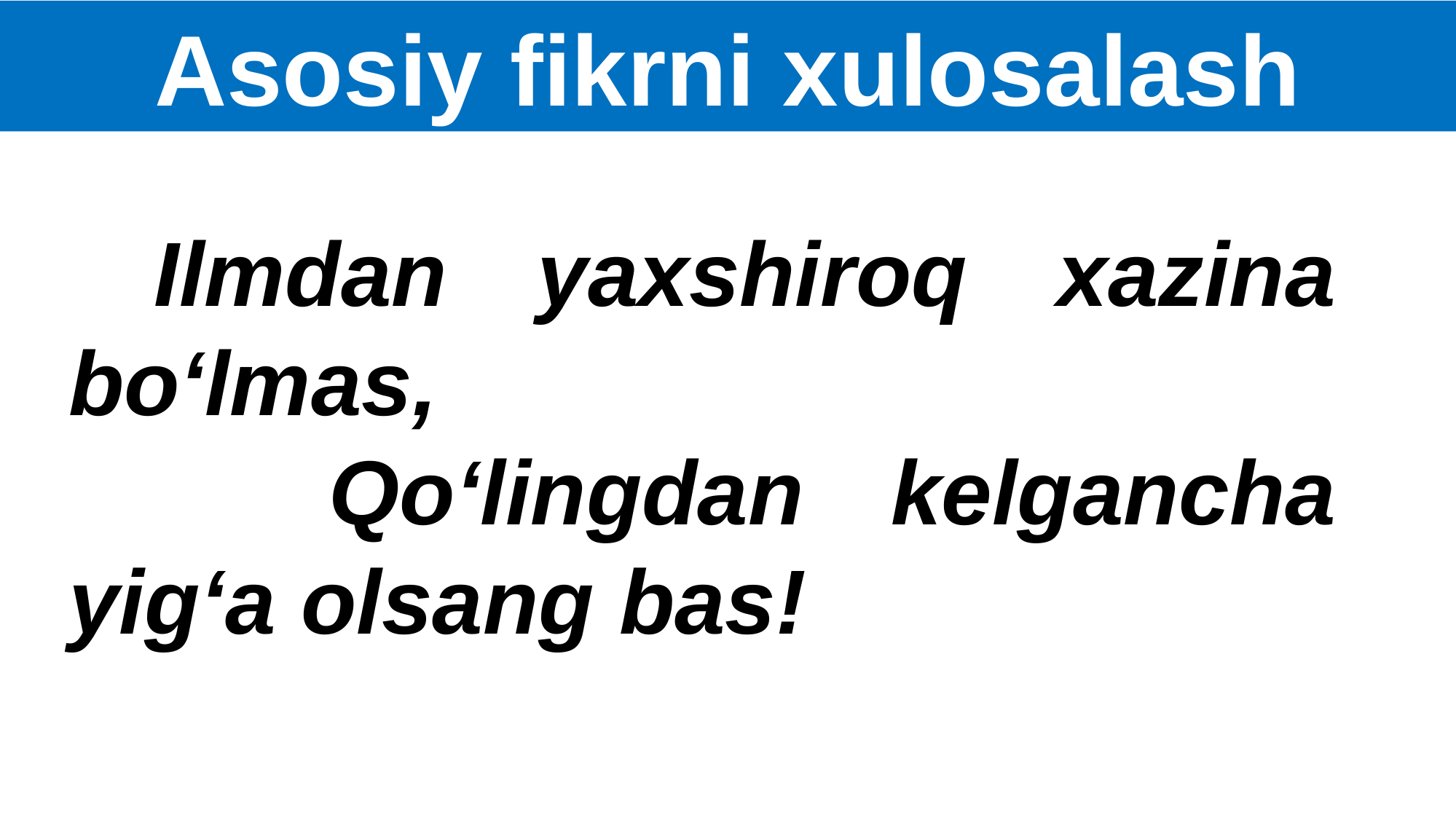

Asosiy fikrni xulosalash
Ilmdan yaxshiroq xazina bo‘lmas,
  Qo‘lingdan kelgancha yig‘a olsang bas!